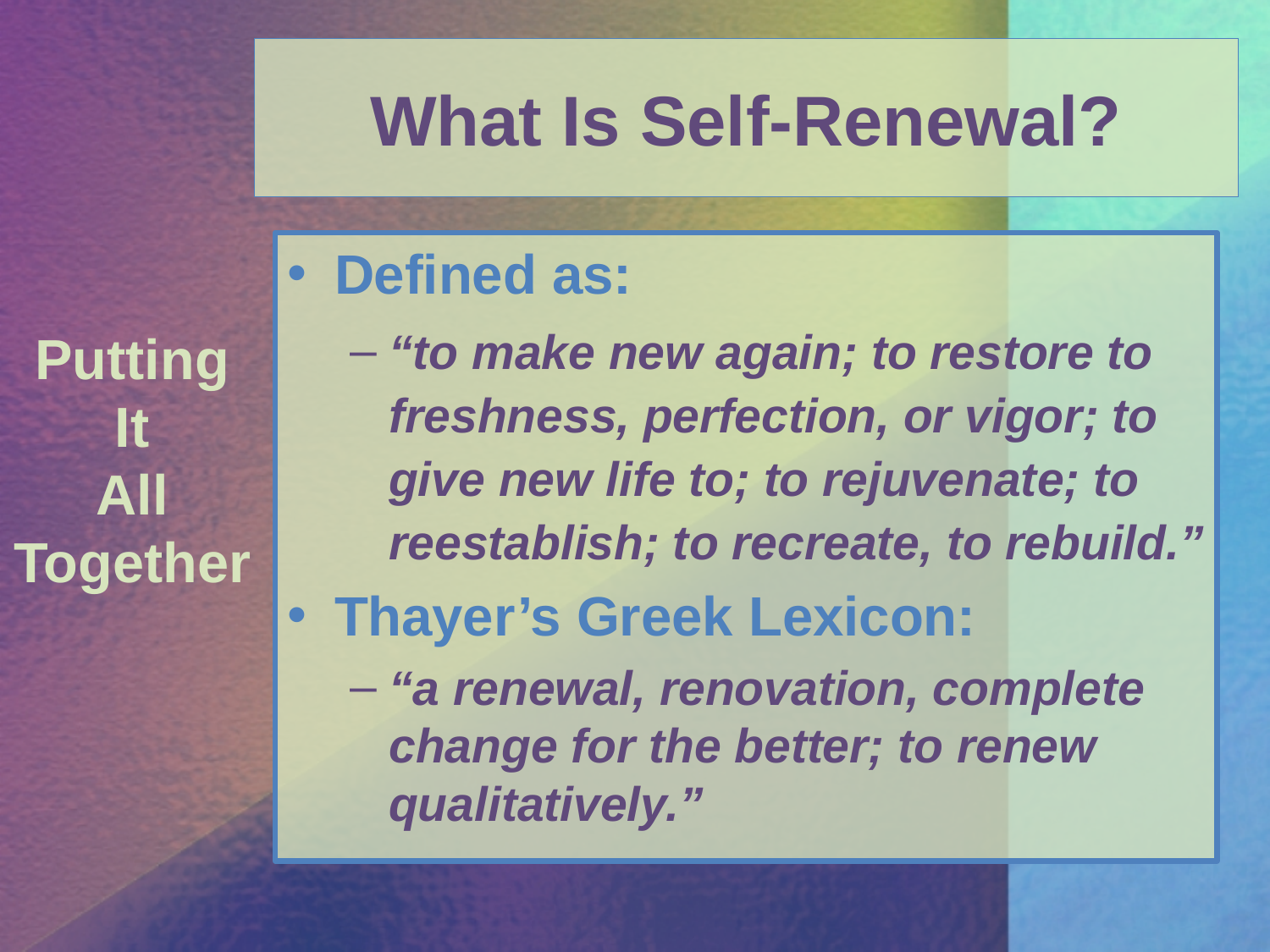

# What Is Self-Renewal?
Defined as:
“to make new again; to restore to freshness, perfection, or vigor; to give new life to; to rejuvenate; to reestablish; to recreate, to rebuild.”
Thayer’s Greek Lexicon:
“a renewal, renovation, complete change for the better; to renew qualitatively.”

Putting
It
All
Together